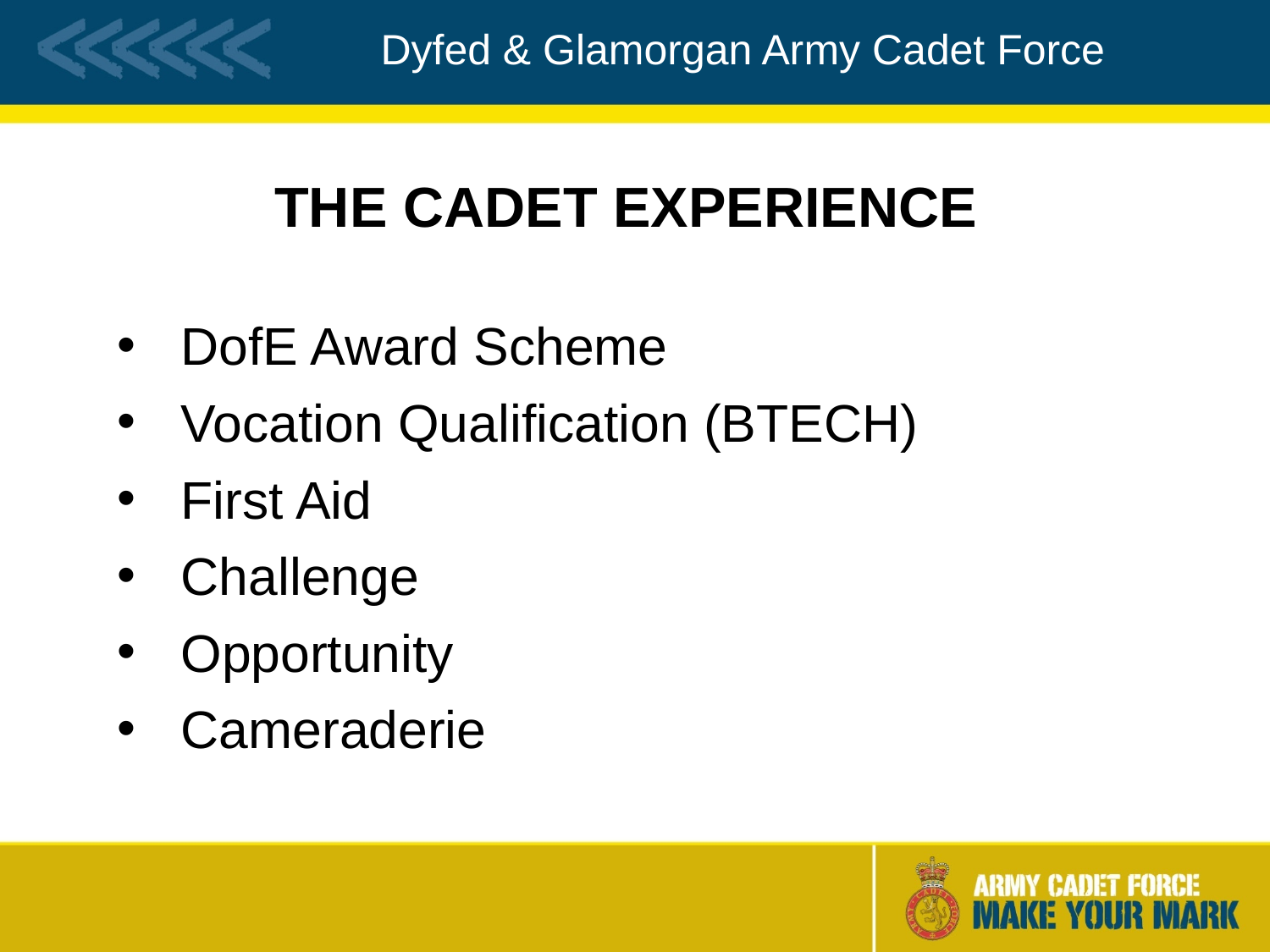

# THE CADET EXPERIENCE
DofE Award Scheme
Vocation Qualification (BTECH)
First Aid
Challenge
Opportunity
Cameraderie